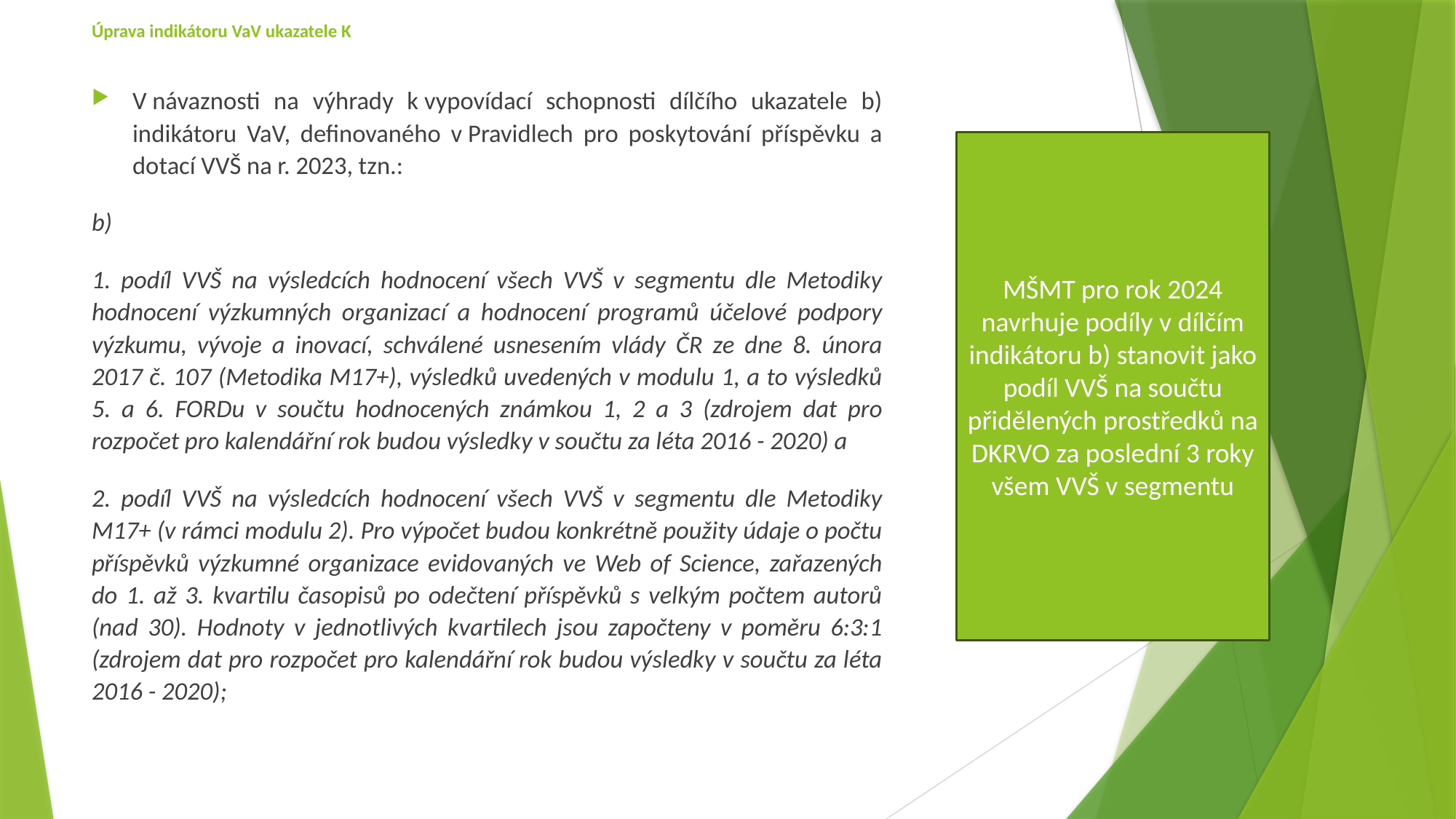

# Úprava indikátoru VaV ukazatele K
V návaznosti na výhrady k vypovídací schopnosti dílčího ukazatele b) indikátoru VaV, definovaného v Pravidlech pro poskytování příspěvku a dotací VVŠ na r. 2023, tzn.:
b)
1. podíl VVŠ na výsledcích hodnocení všech VVŠ v segmentu dle Metodiky hodnocení výzkumných organizací a hodnocení programů účelové podpory výzkumu, vývoje a inovací, schválené usnesením vlády ČR ze dne 8. února 2017 č. 107 (Metodika M17+), výsledků uvedených v modulu 1, a to výsledků 5. a 6. FORDu v součtu hodnocených známkou 1, 2 a 3 (zdrojem dat pro rozpočet pro kalendářní rok budou výsledky v součtu za léta 2016 - 2020) a
2. podíl VVŠ na výsledcích hodnocení všech VVŠ v segmentu dle Metodiky M17+ (v rámci modulu 2). Pro výpočet budou konkrétně použity údaje o počtu příspěvků výzkumné organizace evidovaných ve Web of Science, zařazených do 1. až 3. kvartilu časopisů po odečtení příspěvků s velkým počtem autorů (nad 30). Hodnoty v jednotlivých kvartilech jsou započteny v poměru 6:3:1 (zdrojem dat pro rozpočet pro kalendářní rok budou výsledky v součtu za léta 2016 - 2020);

MŠMT pro rok 2024 navrhuje podíly v dílčím indikátoru b) stanovit jako podíl VVŠ na součtu přidělených prostředků na DKRVO za poslední 3 roky všem VVŠ v segmentu